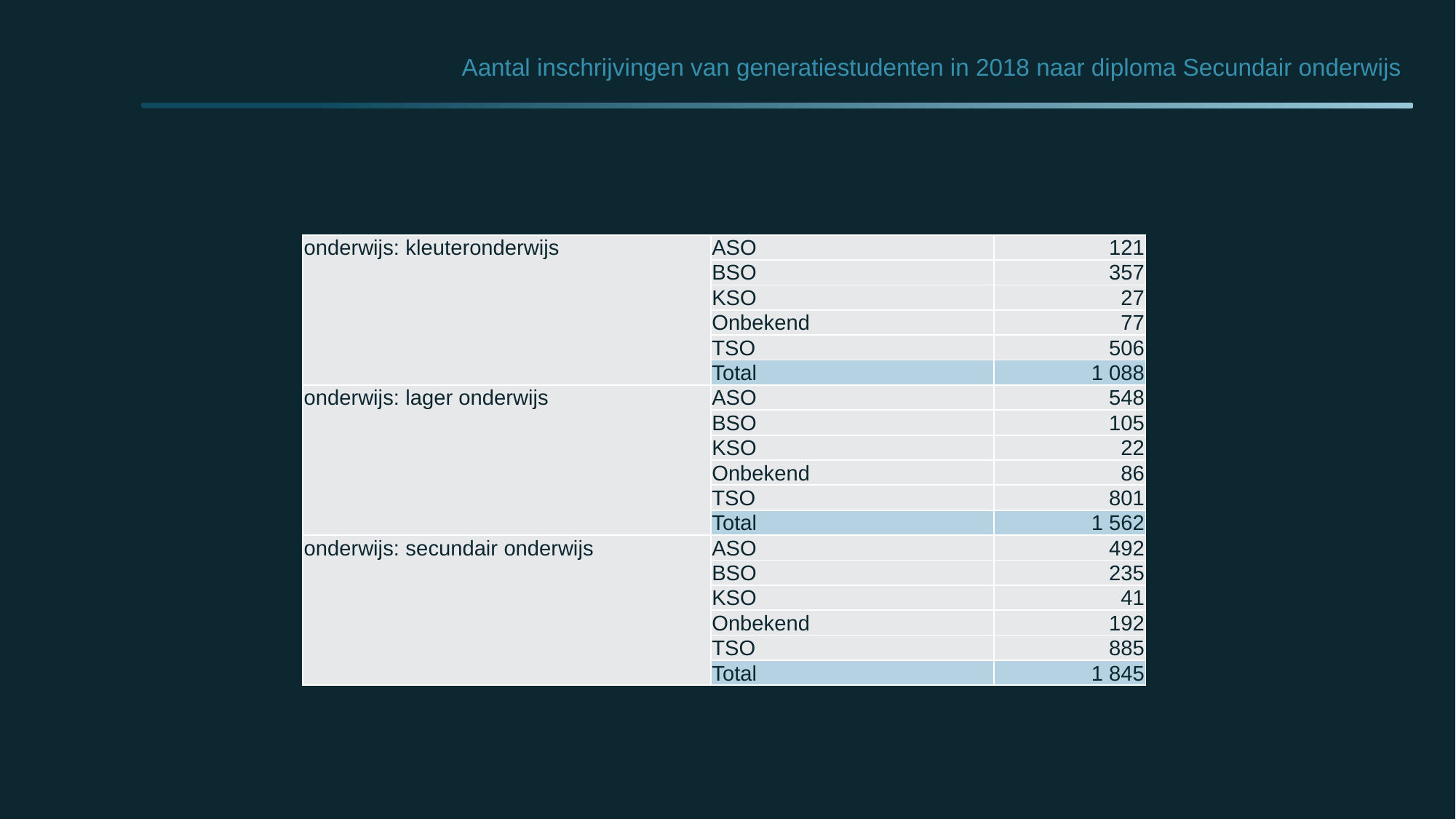

# Aantal inschrijvingen van generatiestudenten in 2018 naar diploma Secundair onderwijs
| onderwijs: kleuteronderwijs | ASO | 121 |
| --- | --- | --- |
|  | BSO | 357 |
|  | KSO | 27 |
|  | Onbekend | 77 |
|  | TSO | 506 |
|  | Total | 1 088 |
| onderwijs: lager onderwijs | ASO | 548 |
|  | BSO | 105 |
|  | KSO | 22 |
|  | Onbekend | 86 |
|  | TSO | 801 |
|  | Total | 1 562 |
| onderwijs: secundair onderwijs | ASO | 492 |
|  | BSO | 235 |
|  | KSO | 41 |
|  | Onbekend | 192 |
|  | TSO | 885 |
|  | Total | 1 845 |